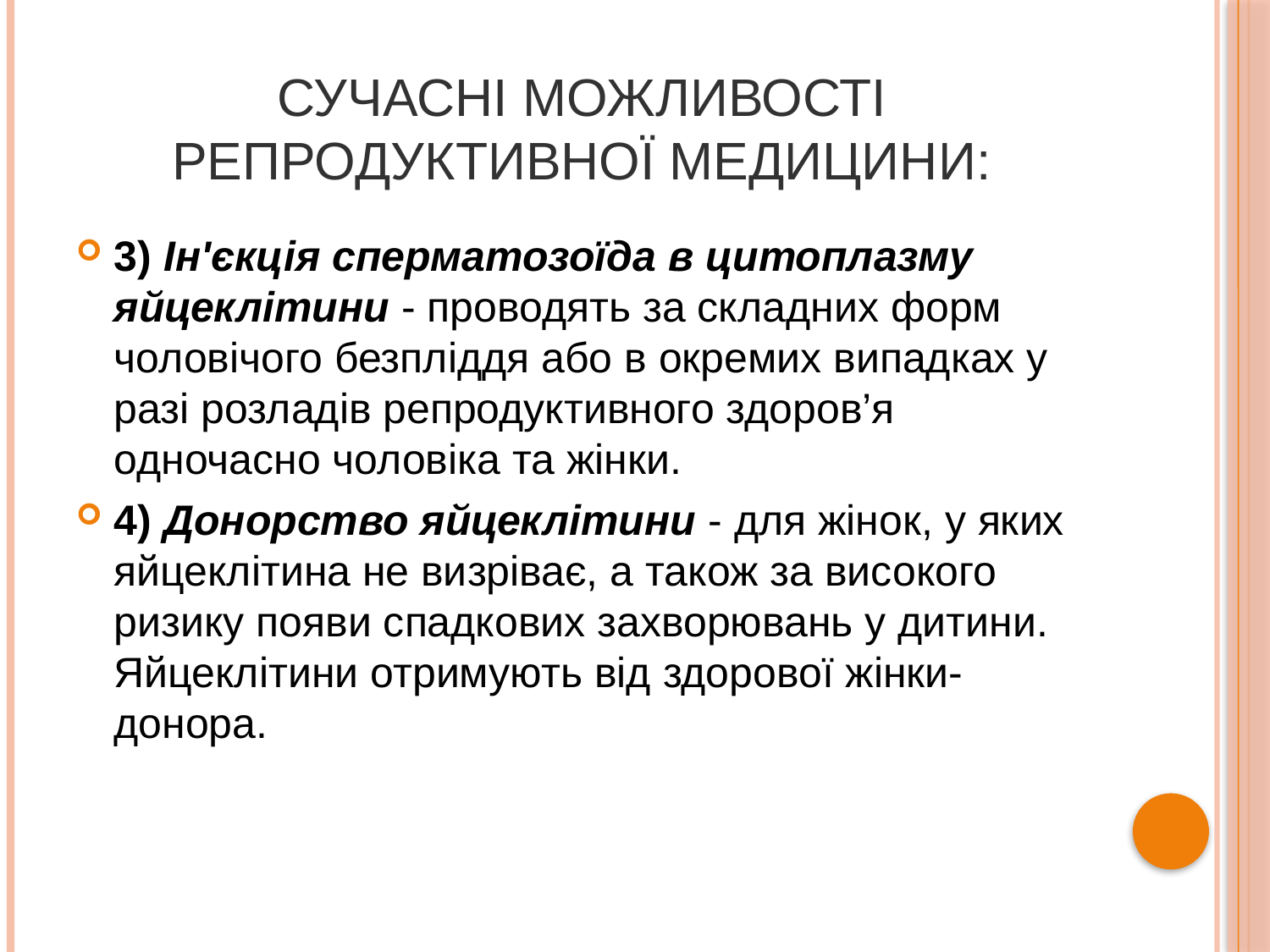

# Сучасні можливості репродуктивної медицини:
3) Ін'єкція сперматозоїда в цитоплазму яйцеклітини - проводять за складних форм чоловічого безпліддя або в окремих випадках у разі розладів репродуктивного здоров’я одночасно чоловіка та жінки.
4) Донорство яйцеклітини - для жінок, у яких яйцеклітина не визріває, а також за високого ризику появи спадкових захворювань у дитини. Яйцеклітини отримують від здорової жінки-донора.